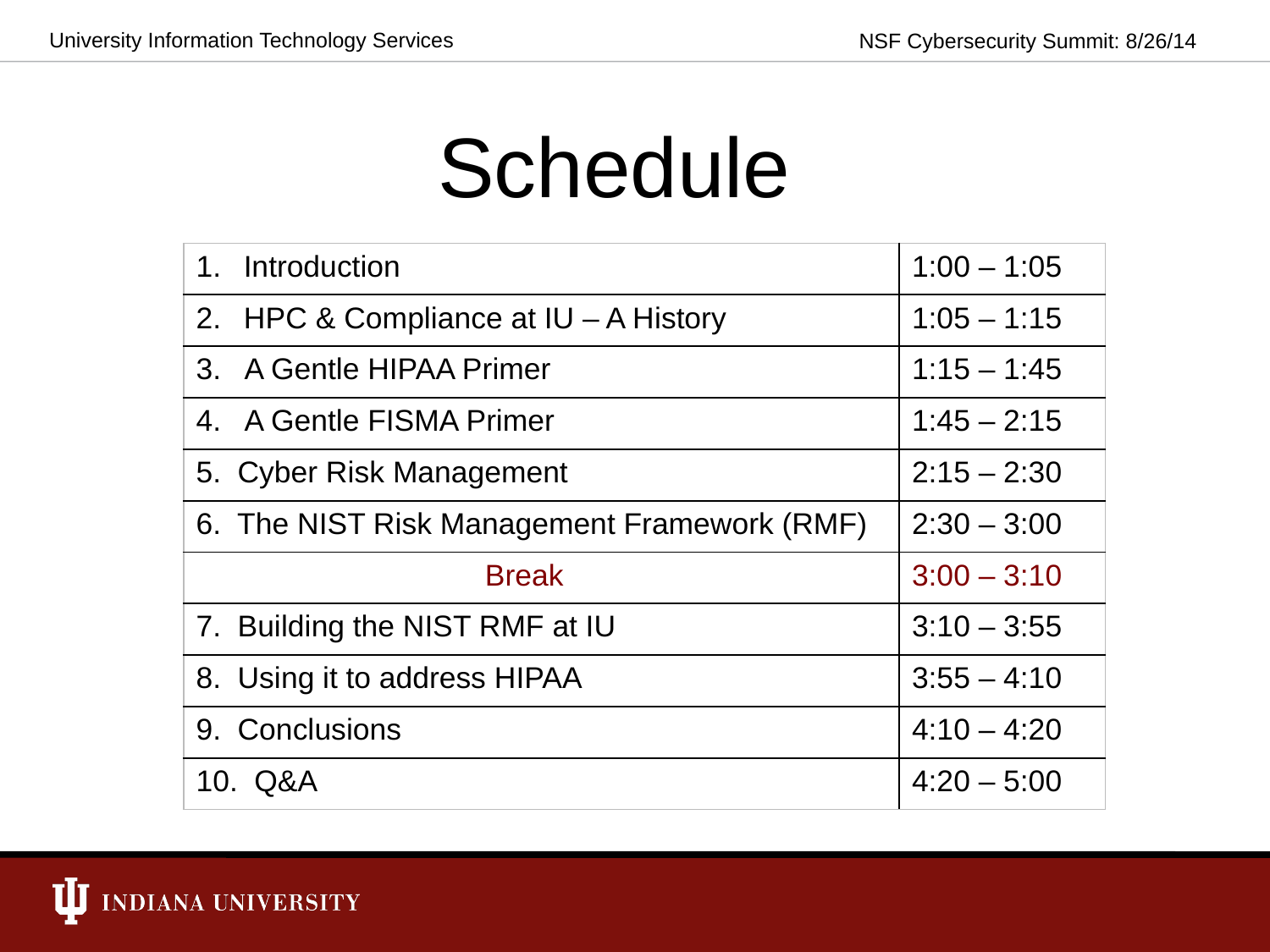

# Schedule
| Introduction | 1:00 – 1:05 |
| --- | --- |
| HPC & Compliance at IU – A History | 1:05 – 1:15 |
| 3. A Gentle HIPAA Primer | 1:15 – 1:45 |
| 4. A Gentle FISMA Primer | 1:45 – 2:15 |
| 5. Cyber Risk Management | 2:15 – 2:30 |
| 6. The NIST Risk Management Framework (RMF) | 2:30 – 3:00 |
| Break | 3:00 – 3:10 |
| 7. Building the NIST RMF at IU | 3:10 – 3:55 |
| 8. Using it to address HIPAA | 3:55 – 4:10 |
| 9. Conclusions | 4:10 – 4:20 |
| 10. Q&A | 4:20 – 5:00 |